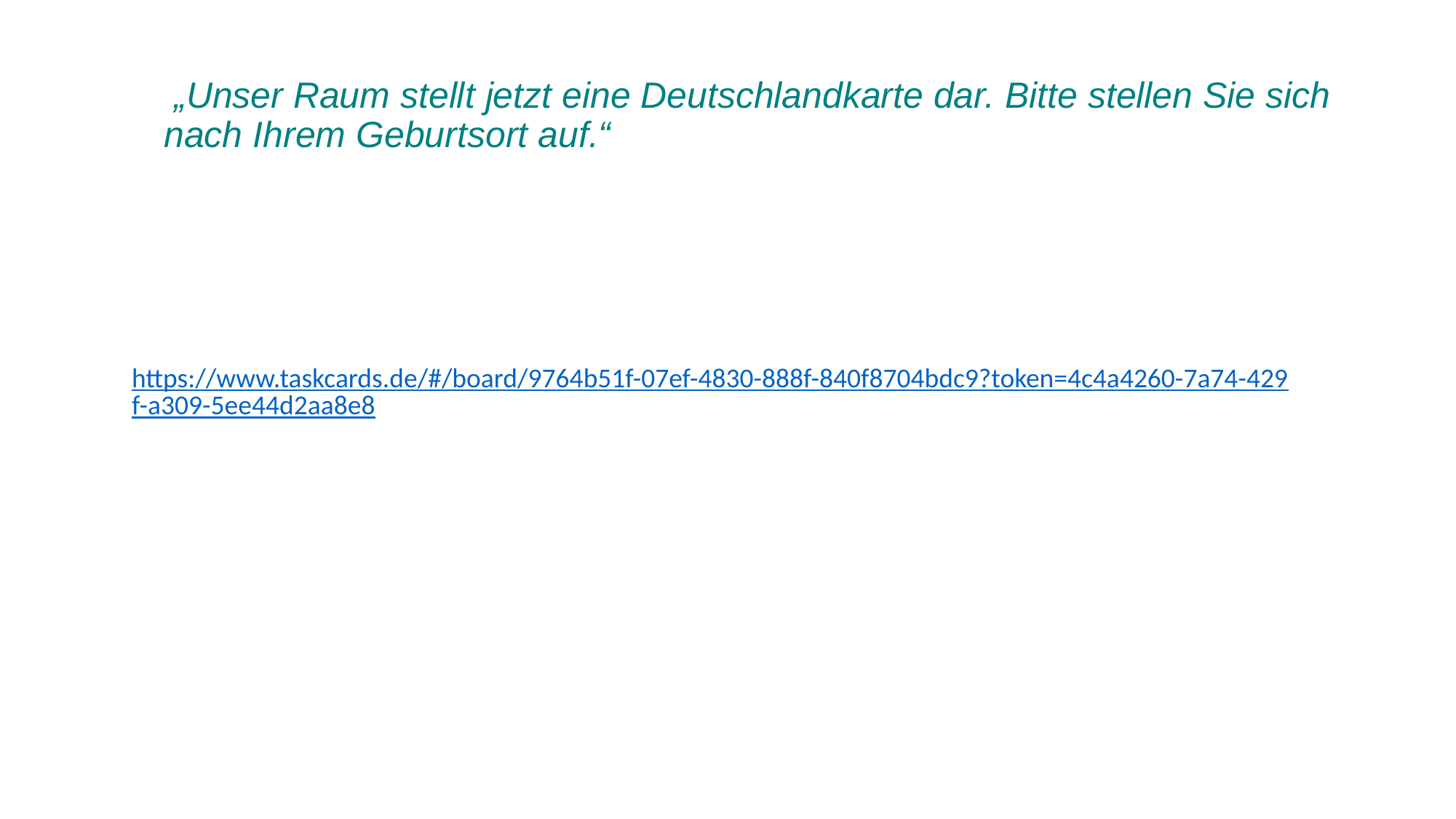

# „Unser Raum stellt jetzt eine Deutschlandkarte dar. Bitte stellen Sie sich nach Ihrem Geburtsort auf.“
https://www.taskcards.de/#/board/9764b51f-07ef-4830-888f-840f8704bdc9?token=4c4a4260-7a74-429f-a309-5ee44d2aa8e8